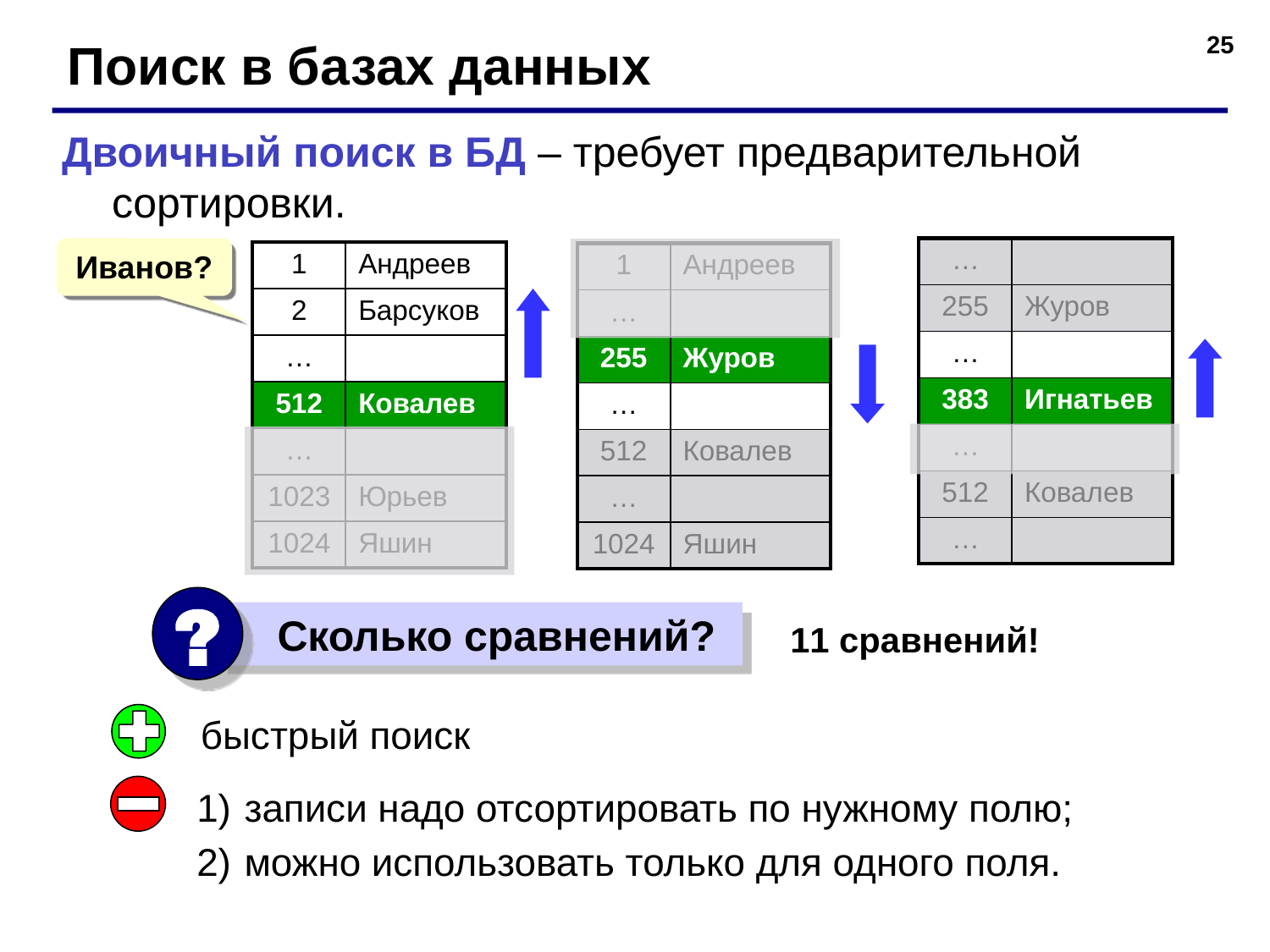

25
Поиск в базах данных

Двоичный поиск в БД – требует предварительной сортировки.
Иванов?
| … |  |
| --- | --- |
| 255 | Журов |
| … |  |
| 383 | Игнатьев |
| … |  |
| 512 | Ковалев |
| … |  |

| 1 | Андреев |
| --- | --- |
| 2 | Барсуков |
| … |  |
| 512 | Ковалев |
| … |  |
| 1023 | Юрьев |
| 1024 | Яшин |
| 1 | Андреев |
| --- | --- |
| … |  |
| 255 | Журов |
| … |  |
| 512 | Ковалев |
| … |  |
| 1024 | Яшин |

?
    Сколько сравнений?
11 сравнений!
быстрый поиск

записи надо отсортировать по нужному полю;
можно использовать только для одного поля.